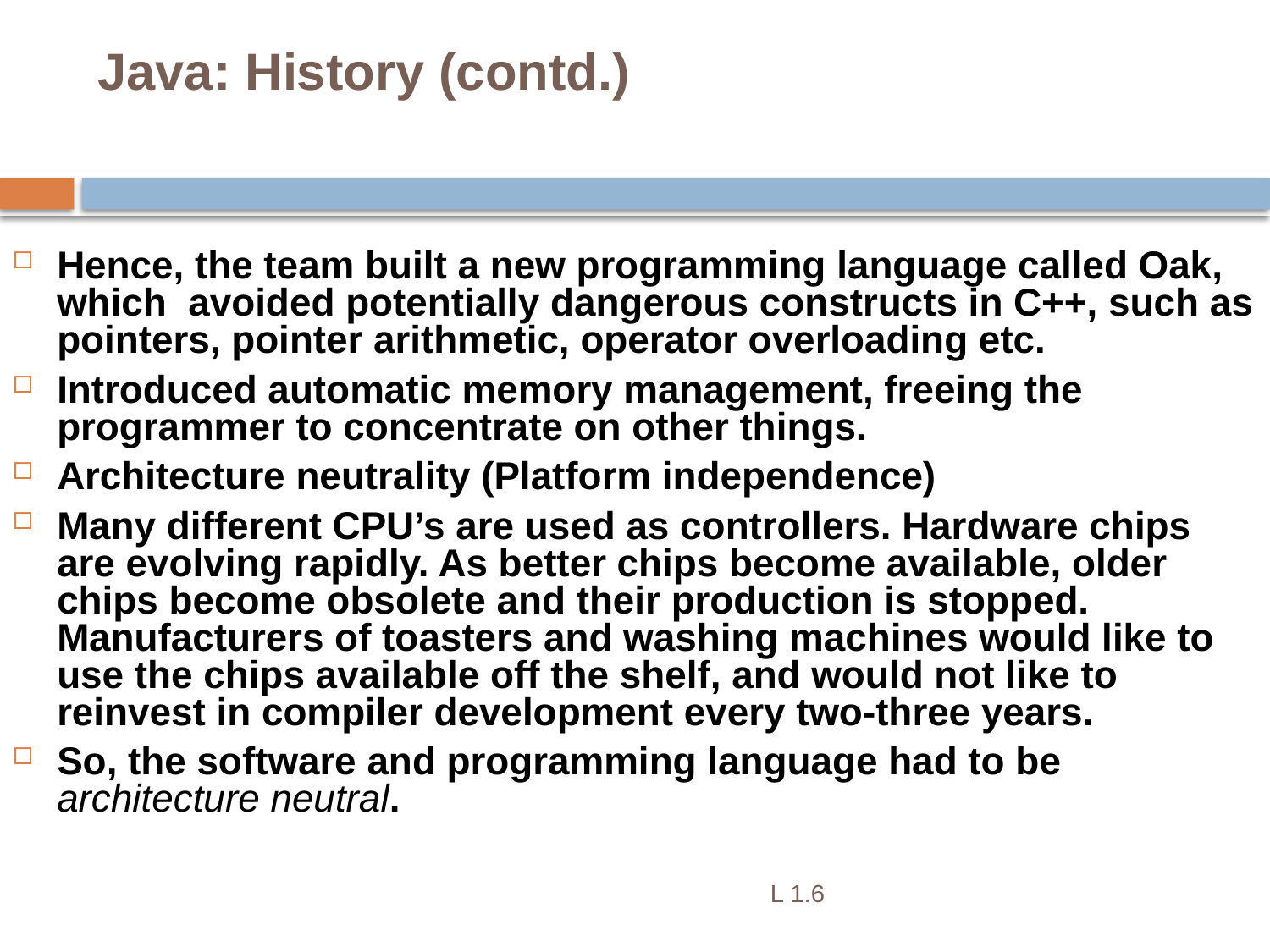

# Java: History (contd.)
Hence, the team built a new programming language called Oak, which  avoided potentially dangerous constructs in C++, such as pointers, pointer arithmetic, operator overloading etc.
Introduced automatic memory management, freeing the programmer to concentrate on other things.
Architecture neutrality (Platform independence)
Many different CPU’s are used as controllers. Hardware chips are evolving rapidly. As better chips become available, older chips become obsolete and their production is stopped. Manufacturers of toasters and washing machines would like to use the chips available off the shelf, and would not like to reinvest in compiler development every two-three years.
So, the software and programming language had to be architecture neutral.
L 1.6